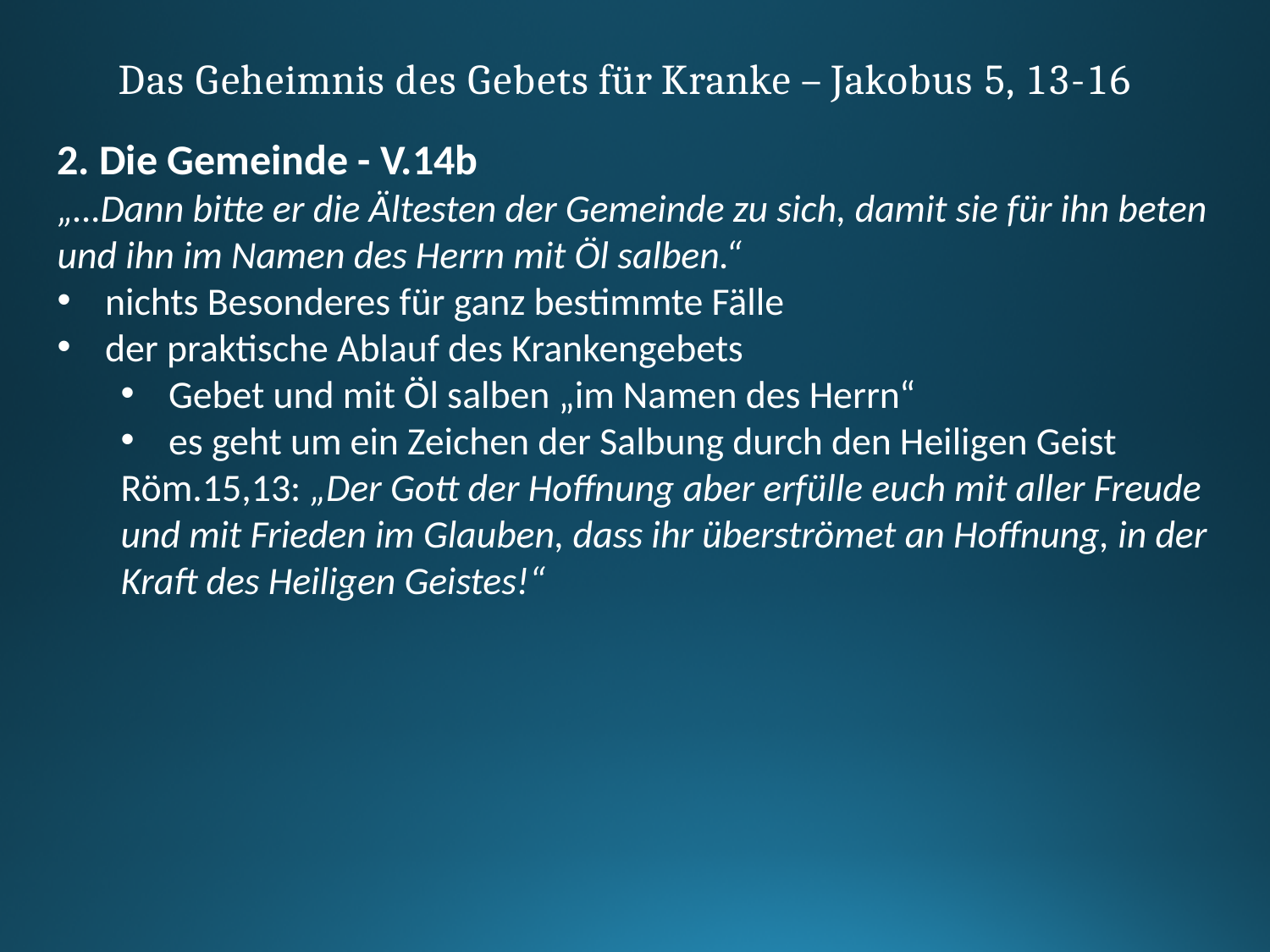

Das Geheimnis des Gebets für Kranke – Jakobus 5, 13-16
2. Die Gemeinde - V.14b
„…Dann bitte er die Ältesten der Gemeinde zu sich, damit sie für ihn beten und ihn im Namen des Herrn mit Öl salben.“
nichts Besonderes für ganz bestimmte Fälle
der praktische Ablauf des Krankengebets
Gebet und mit Öl salben „im Namen des Herrn“
es geht um ein Zeichen der Salbung durch den Heiligen Geist
Röm.15,13: „Der Gott der Hoffnung aber erfülle euch mit aller Freude und mit Frieden im Glauben, dass ihr überströmet an Hoffnung, in der Kraft des Heiligen Geistes!“